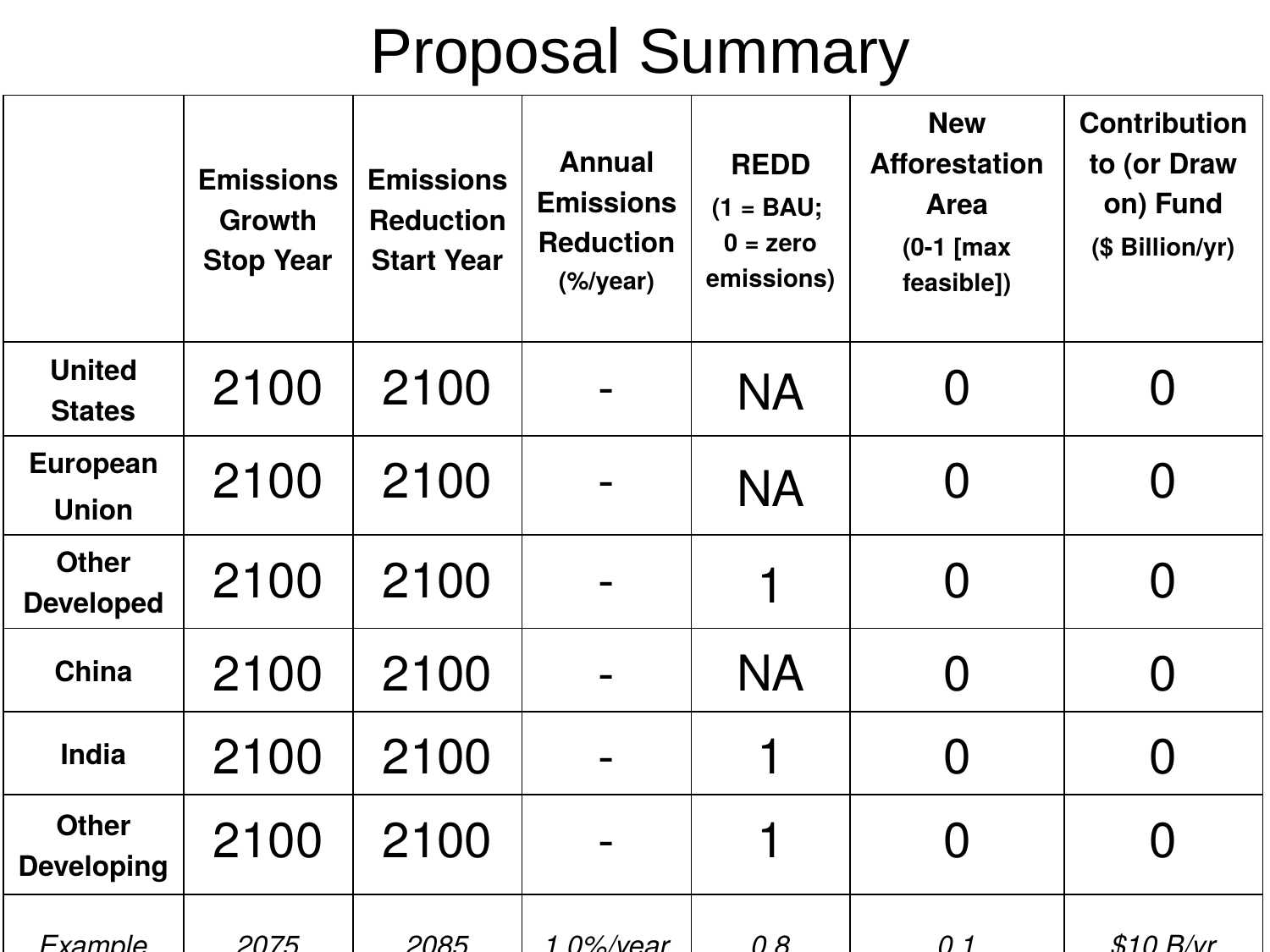

# Proposal Summary
|  | Emissions Growth Stop Year | Emissions Reduction Start Year | Annual Emissions Reduction (%/year) | REDD (1 = BAU; 0 = zero emissions) | New Afforestation Area (0-1 [max feasible]) | Contribution to (or Draw on) Fund ($ Billion/yr) |
| --- | --- | --- | --- | --- | --- | --- |
| United States | 2100 | 2100 | - | NA | 0 | 0 |
| European Union | 2100 | 2100 | - | NA | 0 | 0 |
| Other Developed | 2100 | 2100 | - | 1 | 0 | 0 |
| China | 2100 | 2100 | - | NA | 0 | 0 |
| India | 2100 | 2100 | - | 1 | 0 | 0 |
| Other Developing | 2100 | 2100 | - | 1 | 0 | 0 |
| Example | 2075 | 2085 | 1.0%/year | 0.8 | 0.1 | $10 B/yr |